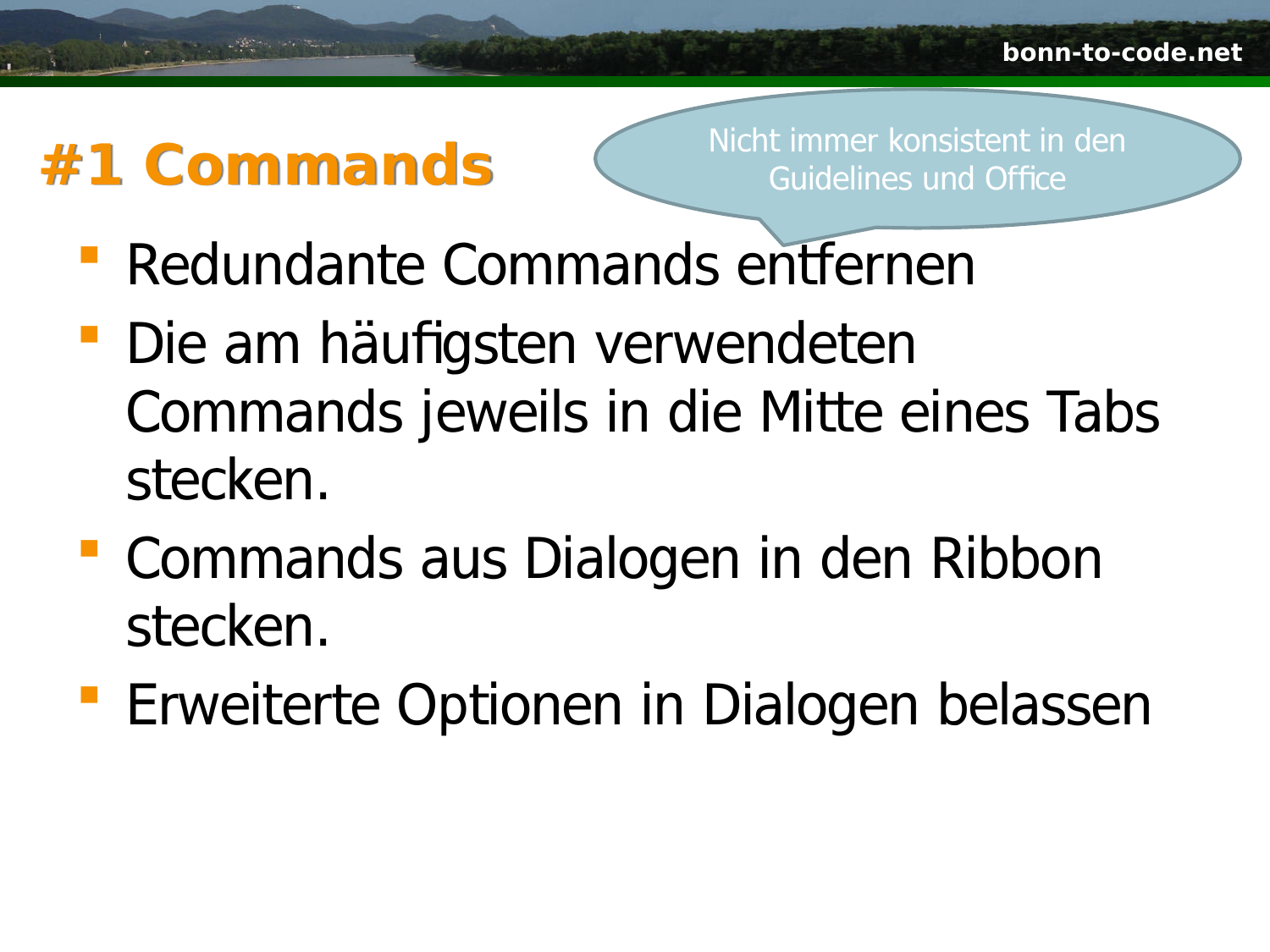

Nicht immer konsistent in den Guidelines und Office
# #1 Commands
Redundante Commands entfernen
Die am häufigsten verwendeten Commands jeweils in die Mitte eines Tabs stecken.
Commands aus Dialogen in den Ribbon stecken.
Erweiterte Optionen in Dialogen belassen